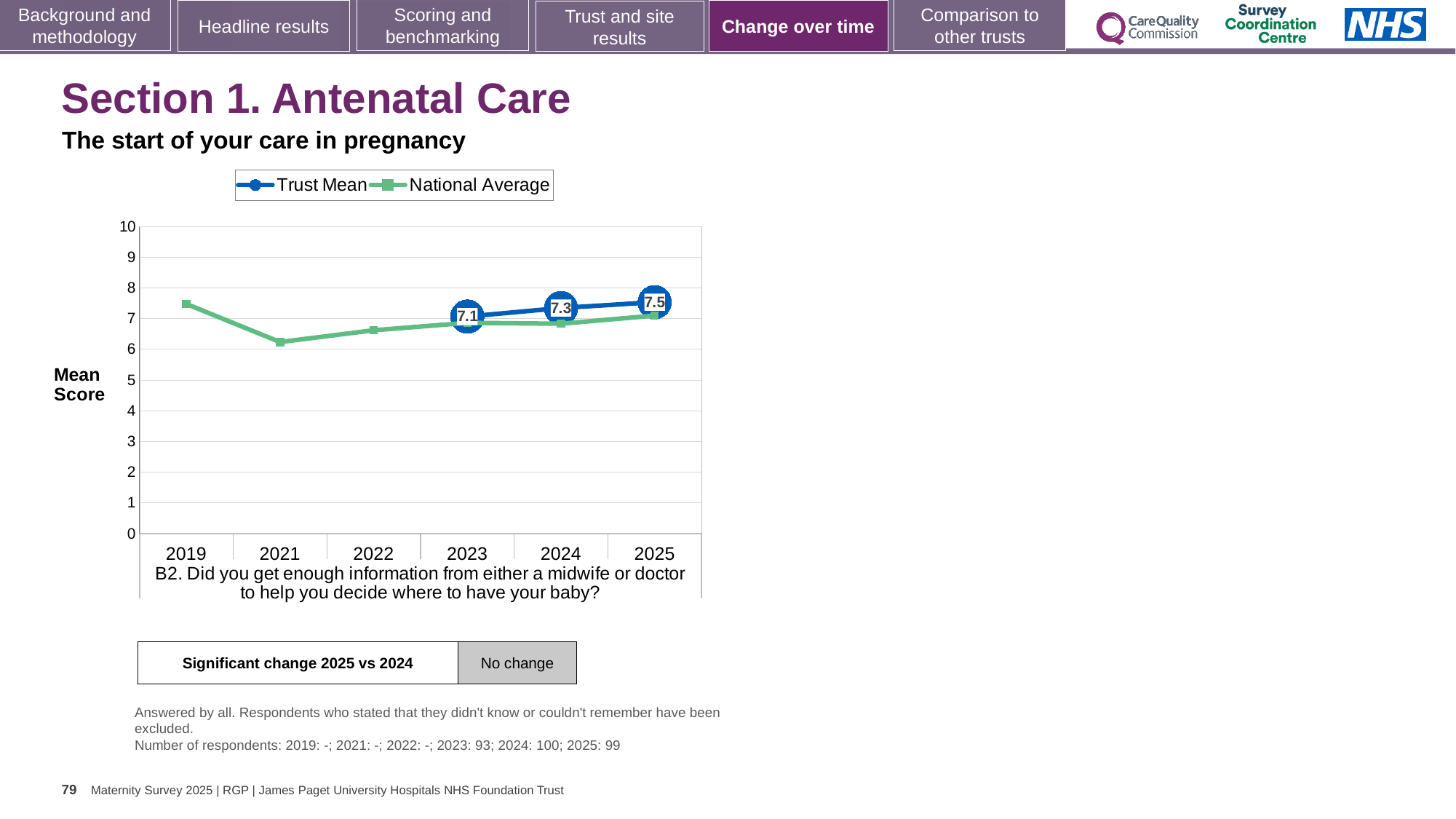

# Section 1. Antenatal Care
The start of your care in pregnancy

### Chart

| Category | Trust Mean | National Average |
|---|---|---|
| 2019 | None | 7.475126201481198 |
| 2021 | None | 6.236778383557825 |
| 2022 | None | 6.620241525786769 |
| 2023 | 7.066176362547308 | 6.861793233131625 |
| 2024 | 7.344965727350481 | 6.831919193127868 |
| 2025 | 7.535675415912515 | 7.098412110998328 |
| Significant change 2025 vs 2024 | No change |
| --- | --- |
Answered by all. Respondents who stated that they didn't know or couldn't remember have been excluded.
Number of respondents: 2019: -; 2021: -; 2022: -; 2023: 93; 2024: 100; 2025: 99

79